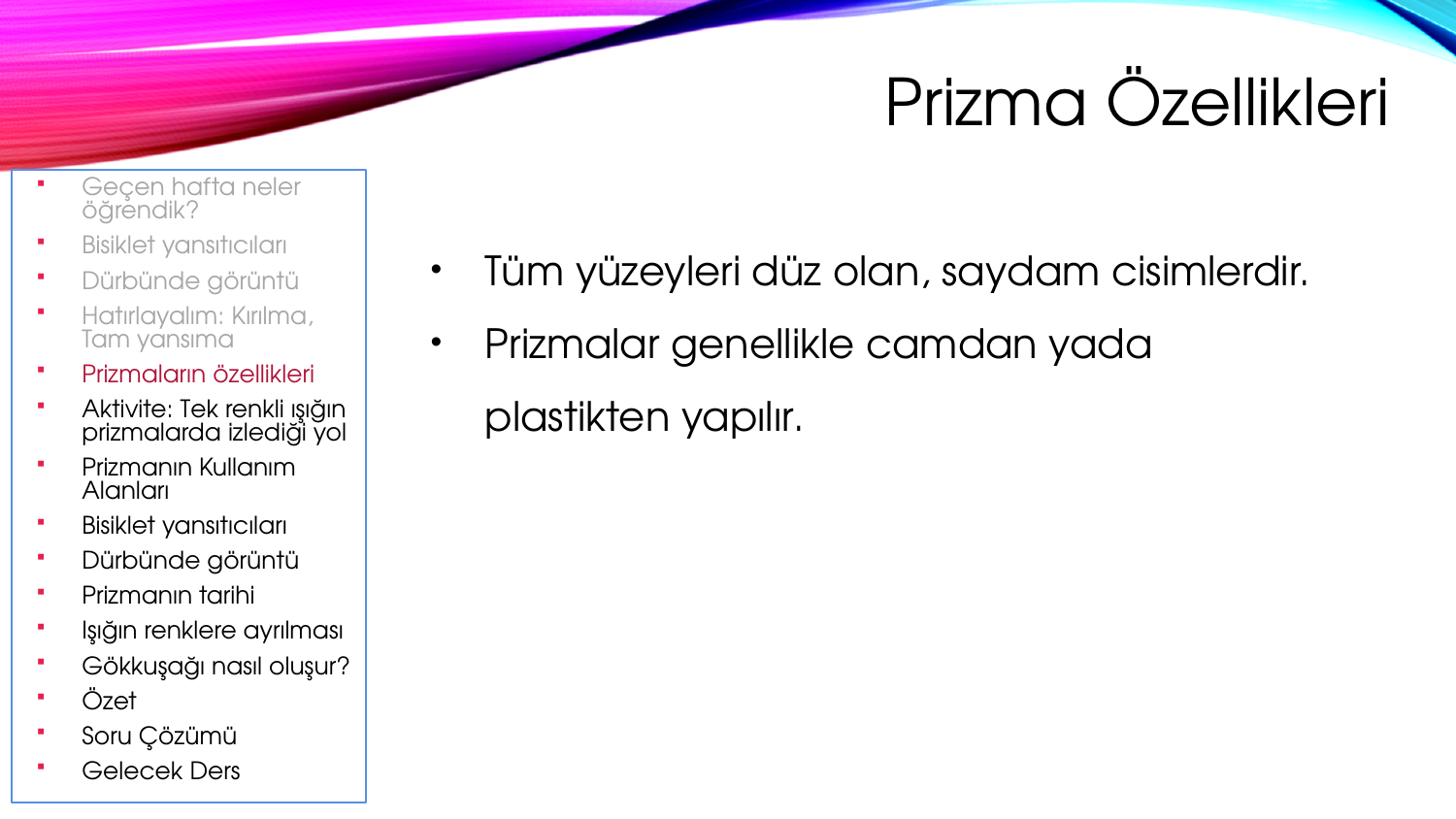

Prizma Özellikleri
Geçen hafta neler öğrendik?
Bisiklet yansıtıcıları
Dürbünde görüntü
Hatırlayalım: Kırılma, Tam yansıma
Prizmaların özellikleri
Aktivite: Tek renkli ışığın prizmalarda izlediği yol
Prizmanın Kullanım Alanları
Bisiklet yansıtıcıları
Dürbünde görüntü
Prizmanın tarihi
Işığın renklere ayrılması
Gökkuşağı nasıl oluşur?
Özet
Soru Çözümü
Gelecek Ders

Tüm yüzeyleri düz olan, saydam cisimlerdir.
Prizmalar genellikle camdan yada plastikten yapılır.